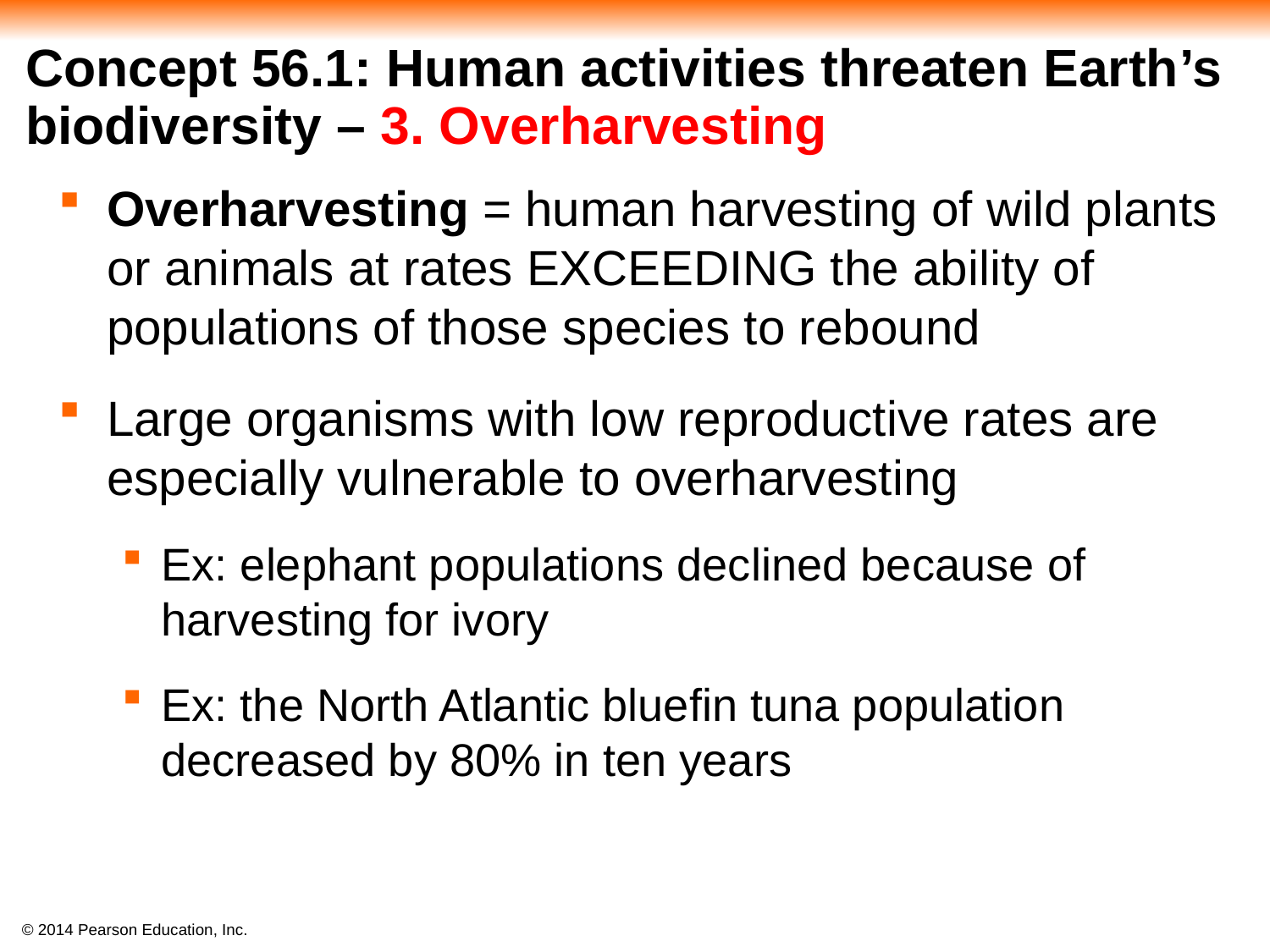

# Concept 56.1: Human activities threaten Earth’s biodiversity – 3. Overharvesting
Overharvesting = human harvesting of wild plants or animals at rates EXCEEDING the ability of populations of those species to rebound
Large organisms with low reproductive rates are especially vulnerable to overharvesting
Ex: elephant populations declined because of harvesting for ivory
Ex: the North Atlantic bluefin tuna population decreased by 80% in ten years